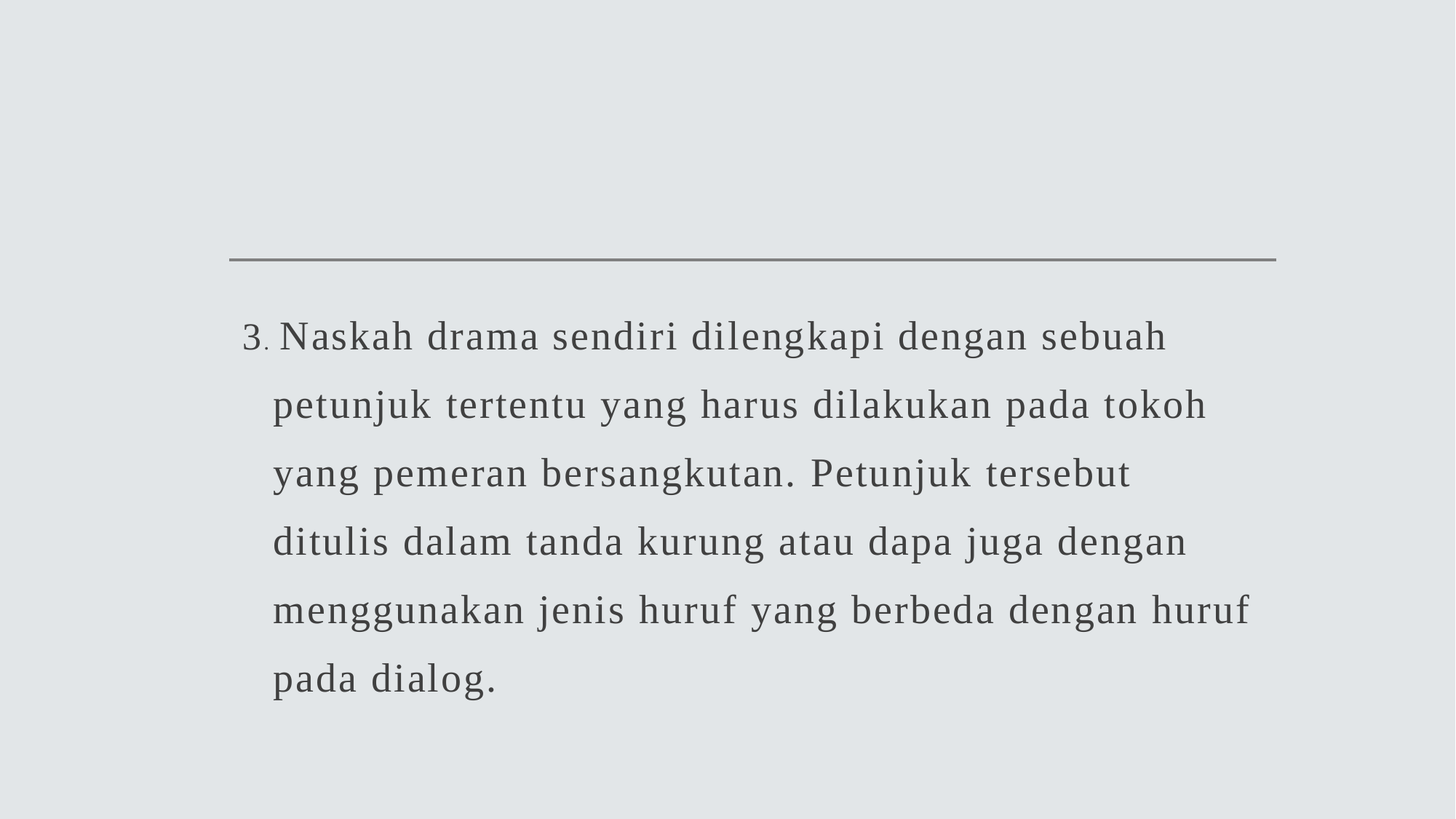

3. Naskah drama sendiri dilengkapi dengan sebuah petunjuk tertentu yang harus dilakukan pada tokoh yang pemeran bersangkutan. Petunjuk tersebut ditulis dalam tanda kurung atau dapa juga dengan menggunakan jenis huruf yang berbeda dengan huruf pada dialog.